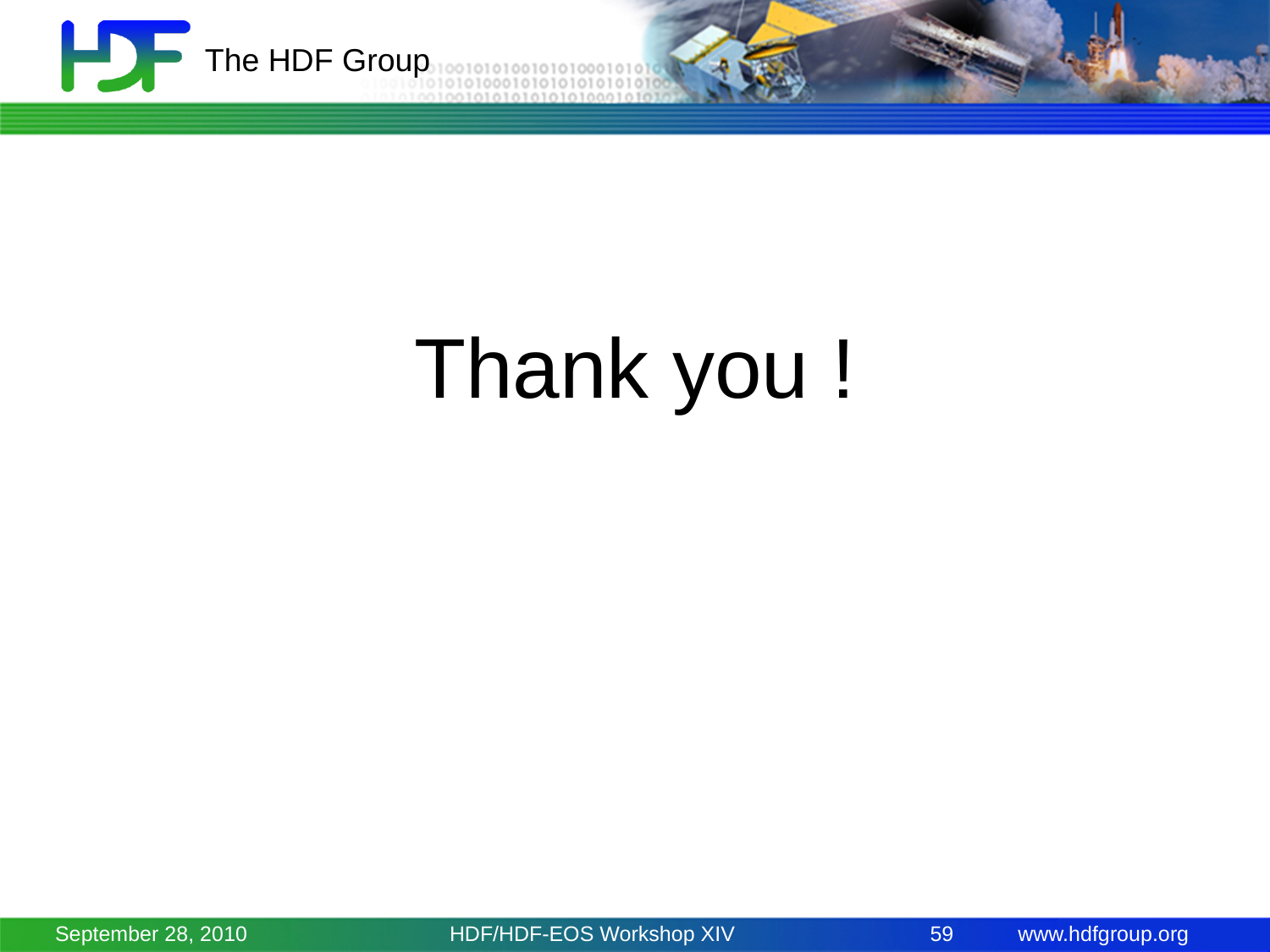

# Thank you !
September 28, 2010
HDF/HDF-EOS Workshop XIV
59